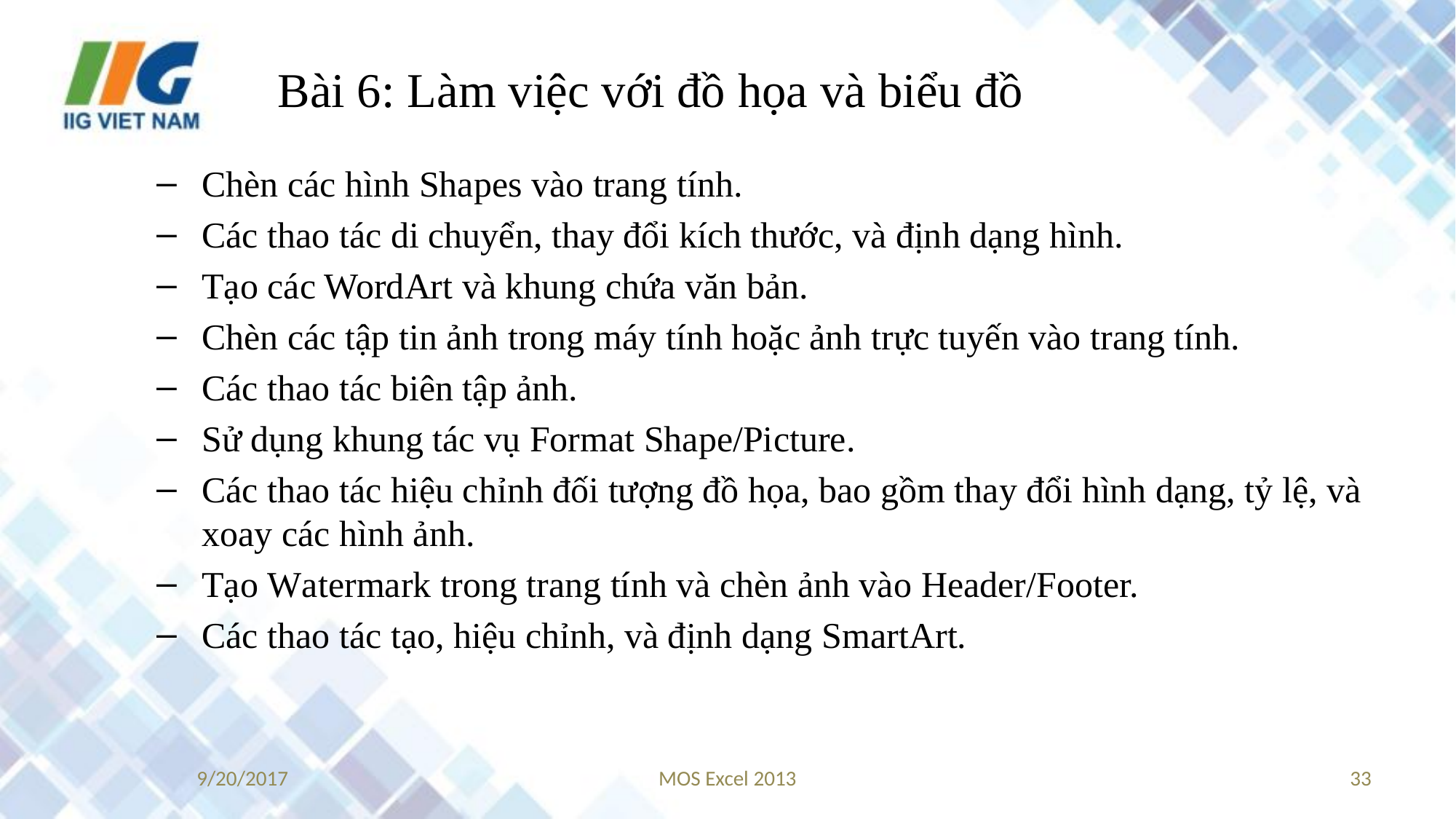

# Bài 6: Làm việc với đồ họa và biểu đồ
Chèn các hình Shapes vào trang tính.
Các thao tác di chuyển, thay đổi kích thước, và định dạng hình.
Tạo các WordArt và khung chứa văn bản.
Chèn các tập tin ảnh trong máy tính hoặc ảnh trực tuyến vào trang tính.
Các thao tác biên tập ảnh.
Sử dụng khung tác vụ Format Shape/Picture.
Các thao tác hiệu chỉnh đối tượng đồ họa, bao gồm thay đổi hình dạng, tỷ lệ, và xoay các hình ảnh.
Tạo Watermark trong trang tính và chèn ảnh vào Header/Footer.
Các thao tác tạo, hiệu chỉnh, và định dạng SmartArt.
9/20/2017
MOS Excel 2013
33